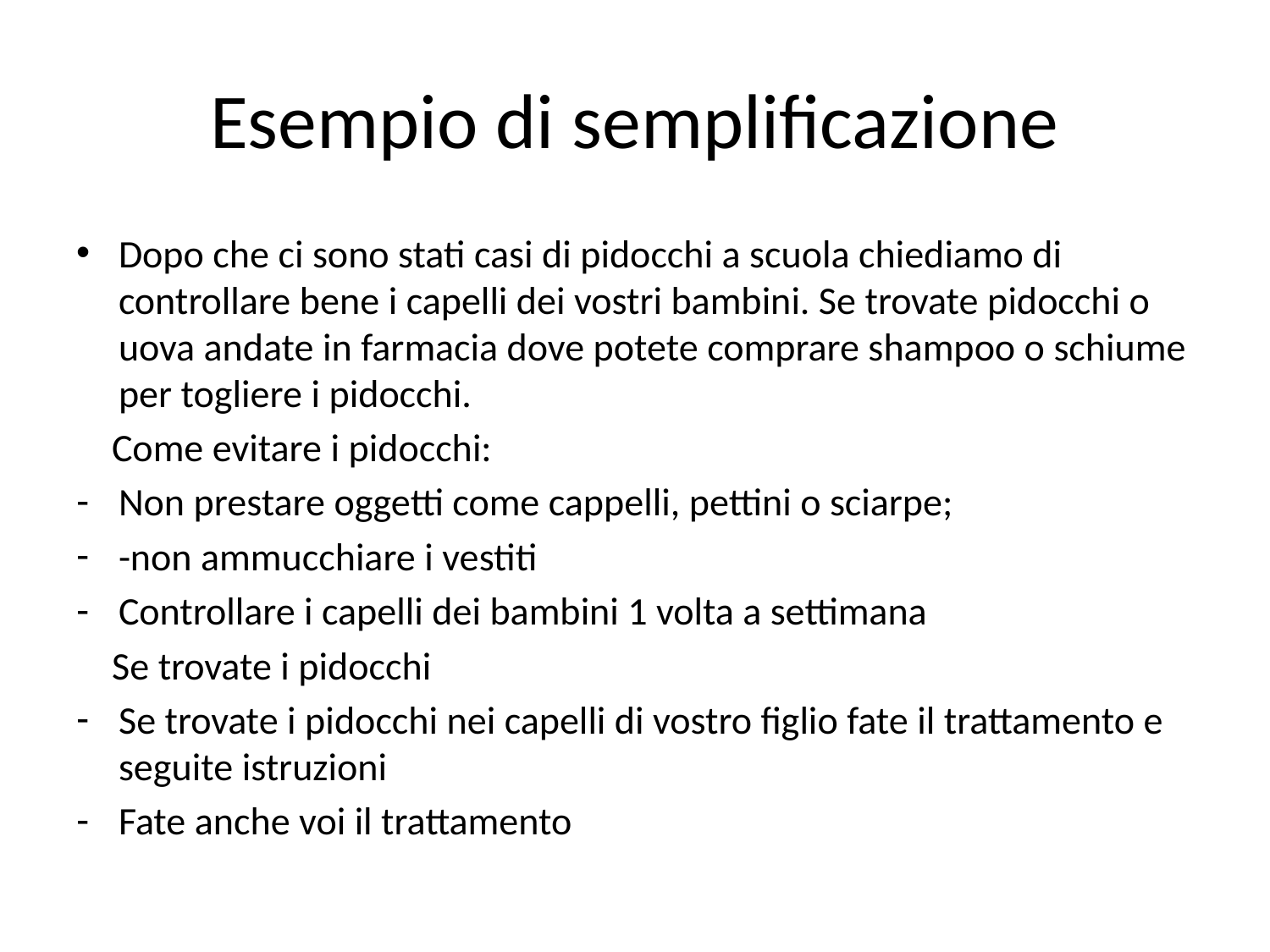

# Esempio di semplificazione
Dopo che ci sono stati casi di pidocchi a scuola chiediamo di controllare bene i capelli dei vostri bambini. Se trovate pidocchi o uova andate in farmacia dove potete comprare shampoo o schiume per togliere i pidocchi.
    Come evitare i pidocchi:
Non prestare oggetti come cappelli, pettini o sciarpe;
-non ammucchiare i vestiti
Controllare i capelli dei bambini 1 volta a settimana
    Se trovate i pidocchi
Se trovate i pidocchi nei capelli di vostro figlio fate il trattamento e seguite istruzioni
Fate anche voi il trattamento